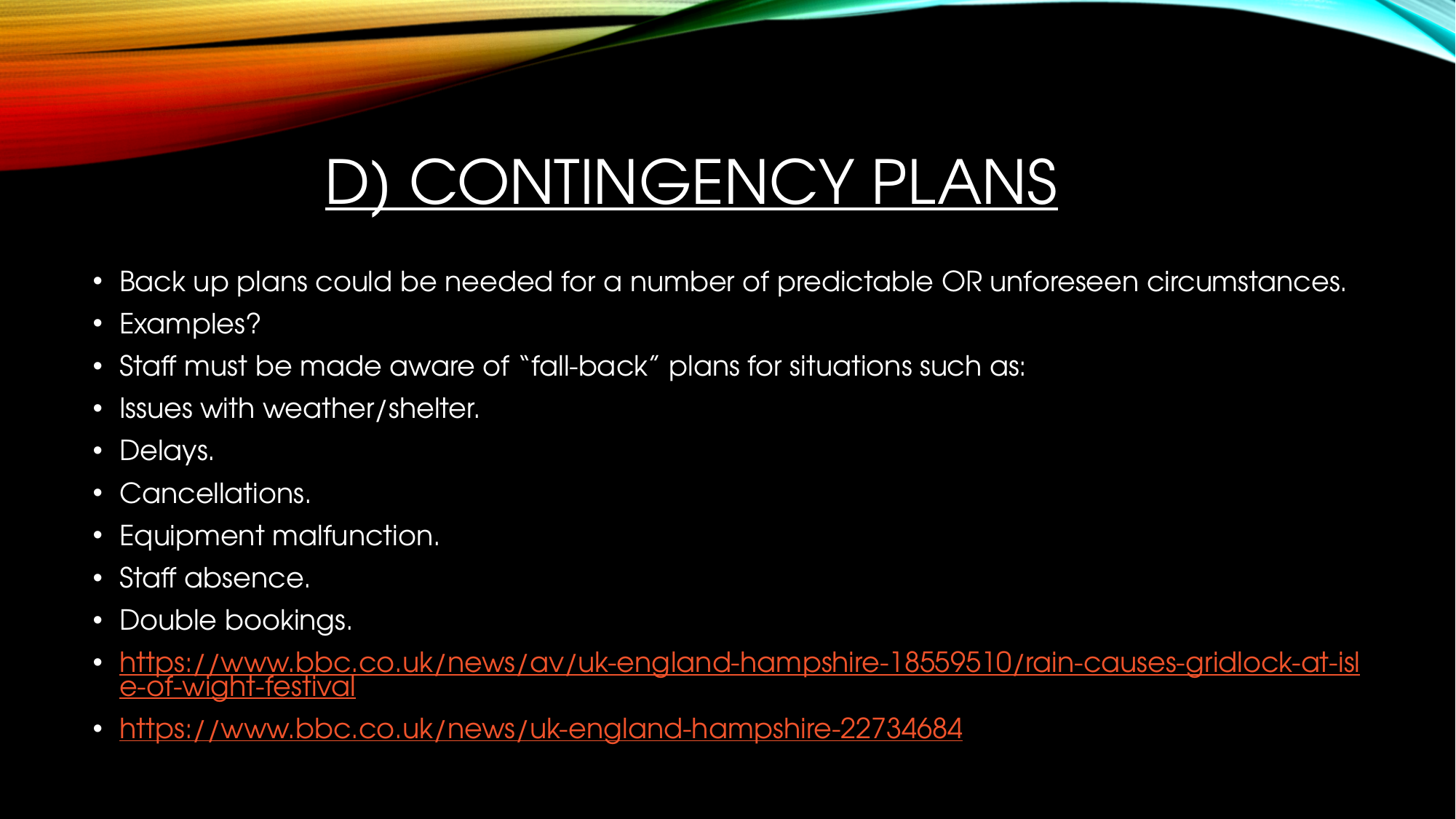

# D) CONTINGENCY PLANS
Back up plans could be needed for a number of predictable OR unforeseen circumstances.
Examples?
Staff must be made aware of “fall-back” plans for situations such as:
Issues with weather/shelter.
Delays.
Cancellations.
Equipment malfunction.
Staff absence.
Double bookings.
https://www.bbc.co.uk/news/av/uk-england-hampshire-18559510/rain-causes-gridlock-at-isle-of-wight-festival
https://www.bbc.co.uk/news/uk-england-hampshire-22734684